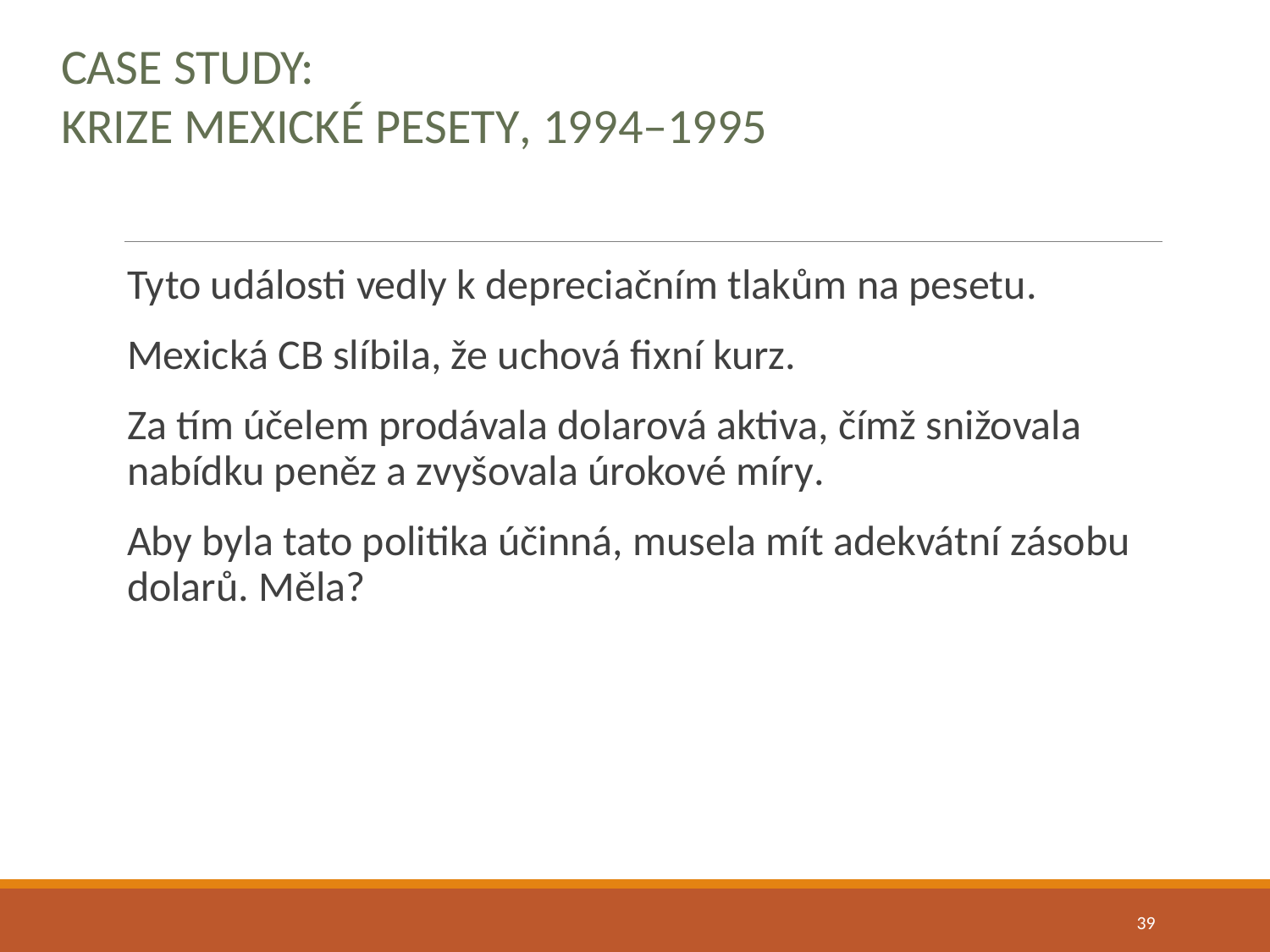

CASE STUDY:
Krize mexické pesety, 1994–1995
Tyto události vedly k depreciačním tlakům na pesetu.
Mexická CB slíbila, že uchová fixní kurz.
Za tím účelem prodávala dolarová aktiva, čímž snižovala nabídku peněz a zvyšovala úrokové míry.
Aby byla tato politika účinná, musela mít adekvátní zásobu dolarů. Měla?
39